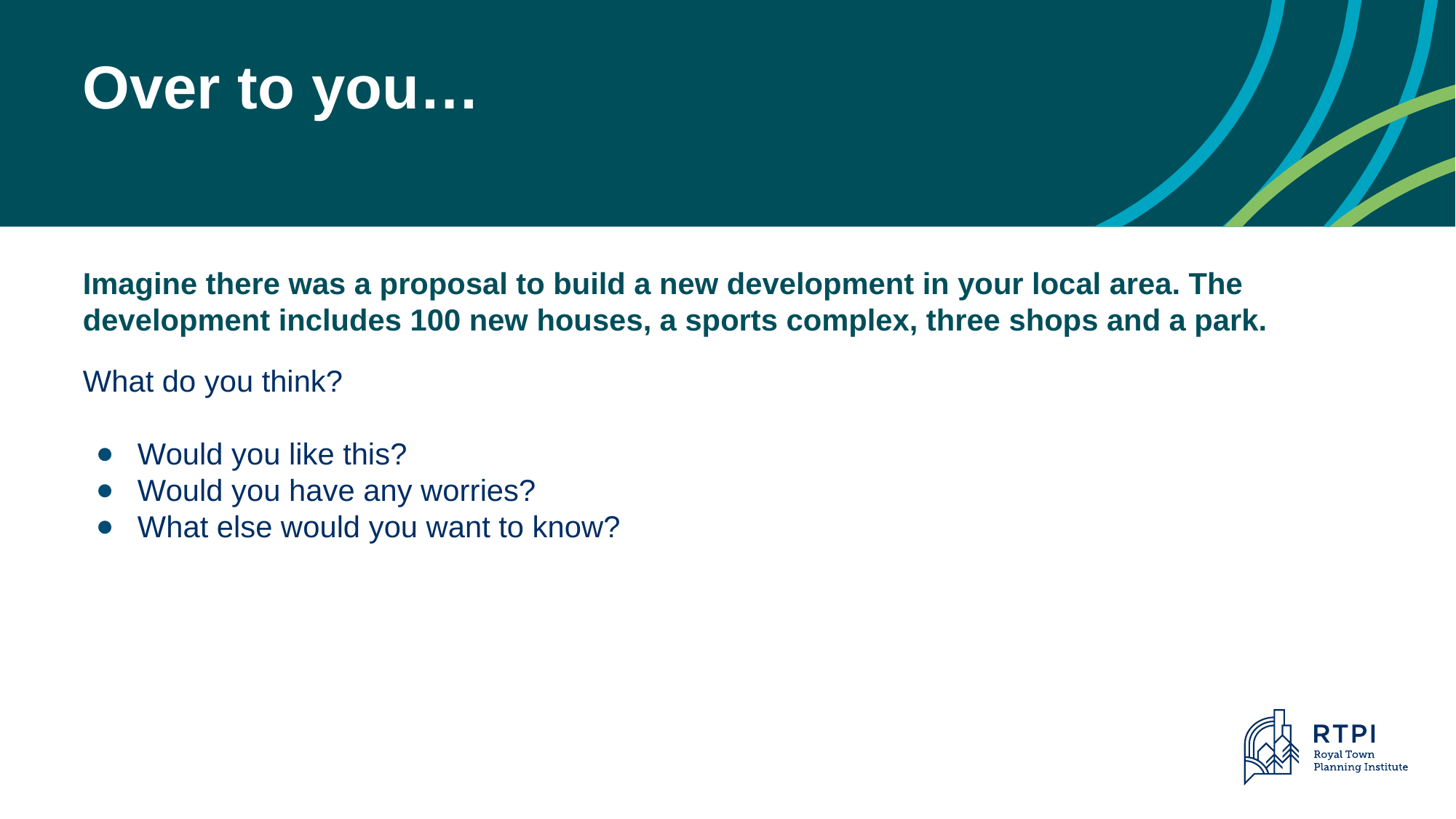

# Over to you…
Imagine there was a proposal to build a new development in your local area. The development includes 100 new houses, a sports complex, three shops and a park.

What do you think?

Would you like this?
Would you have any worries?
What else would you want to know?